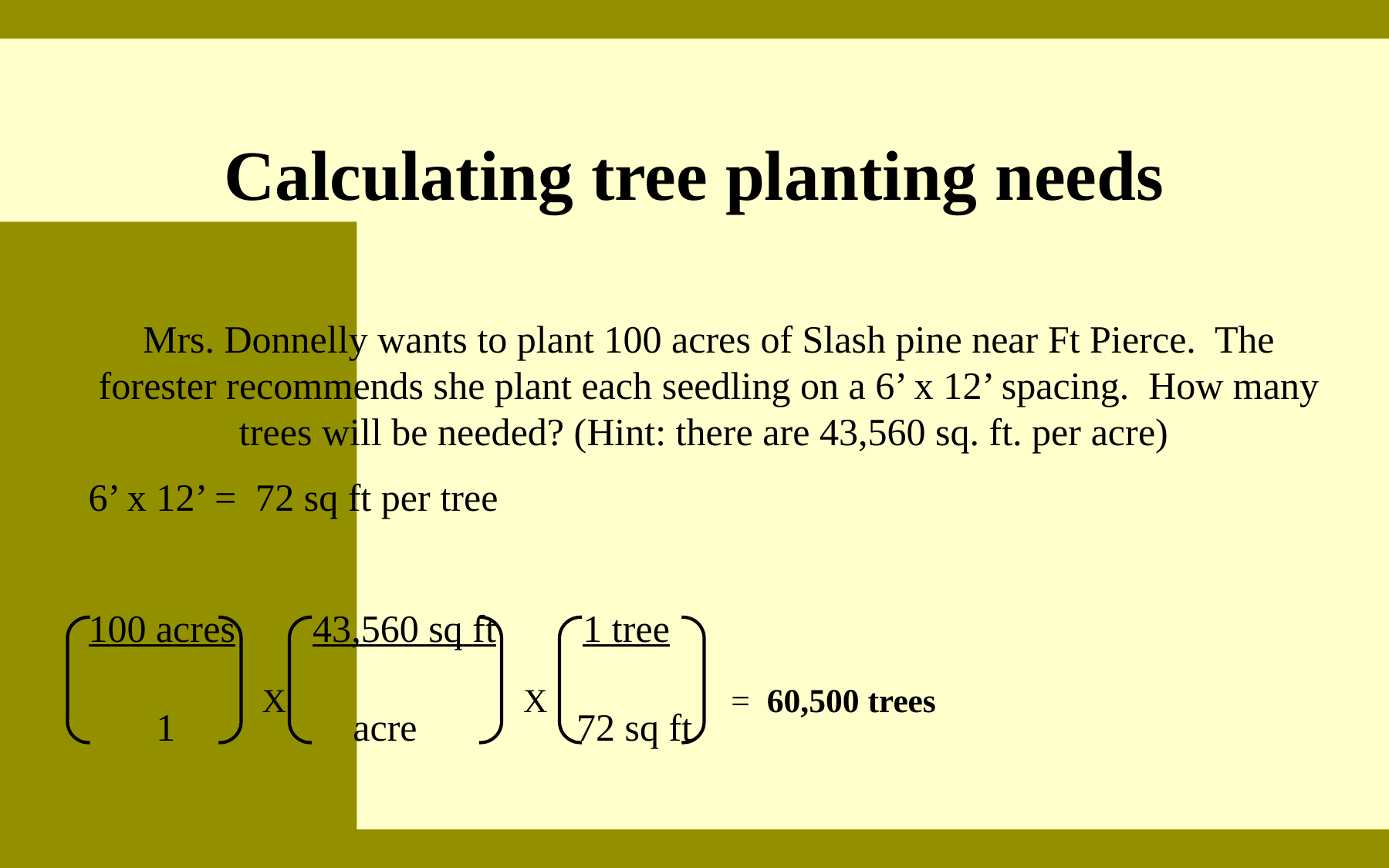

# Calculating tree planting needs
Mrs. Donnelly wants to plant 100 acres of Slash pine near Ft Pierce.  The forester recommends she plant each seedling on a 6’ x 12’ spacing.  How many trees will be needed? (Hint: there are 43,560 sq. ft. per acre)
6’ x 12’ =  72 sq ft per tree

100 acres        43,560 sq ft         1 tree
       1         X       acre           X   72 sq ft    =  60,500 trees